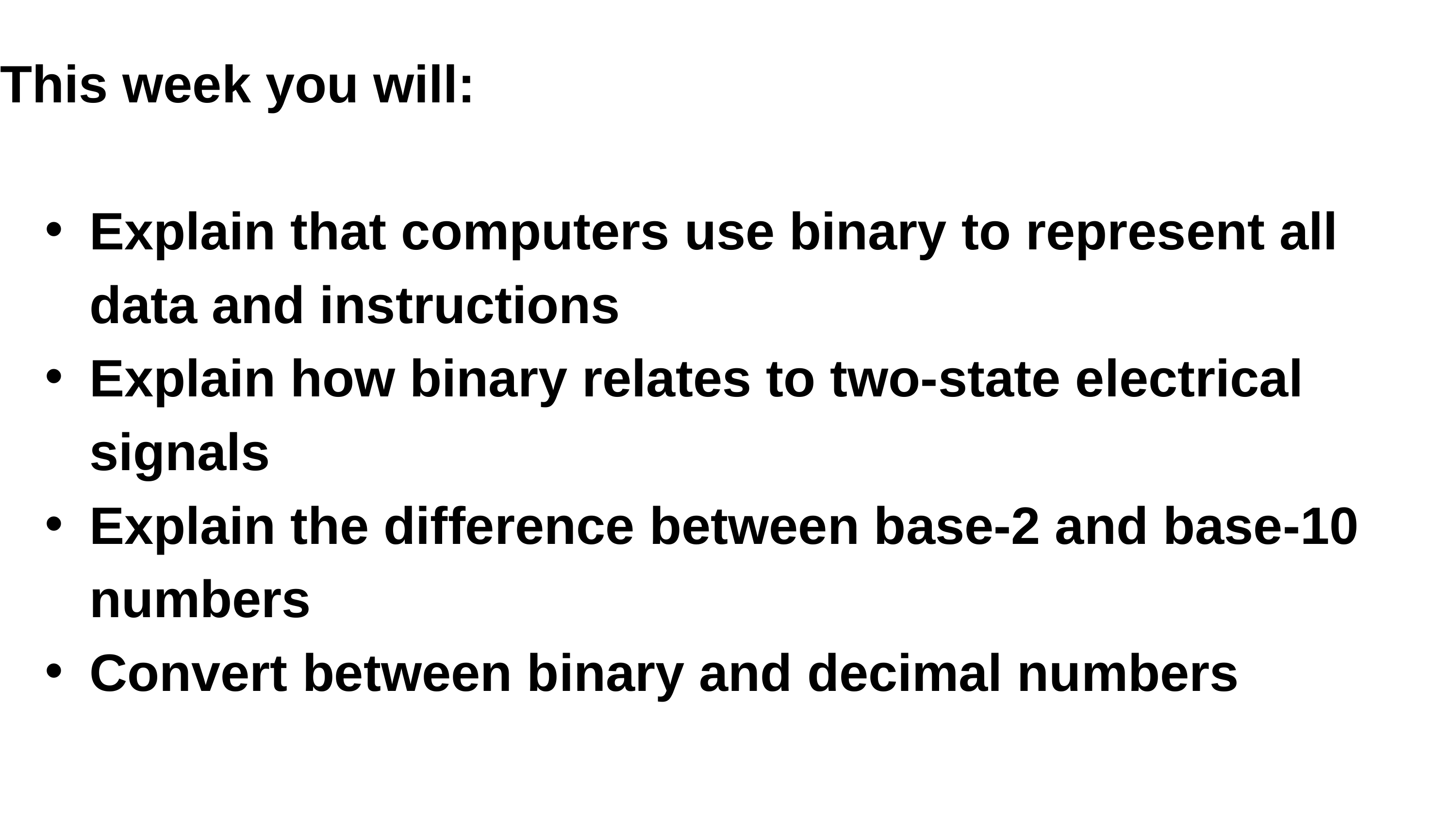

This week you will:

Explain that computers use binary to represent all data and instructions
Explain how binary relates to two-state electrical signals
Explain the difference between base-2 and base-10 numbers
Convert between binary and decimal numbers